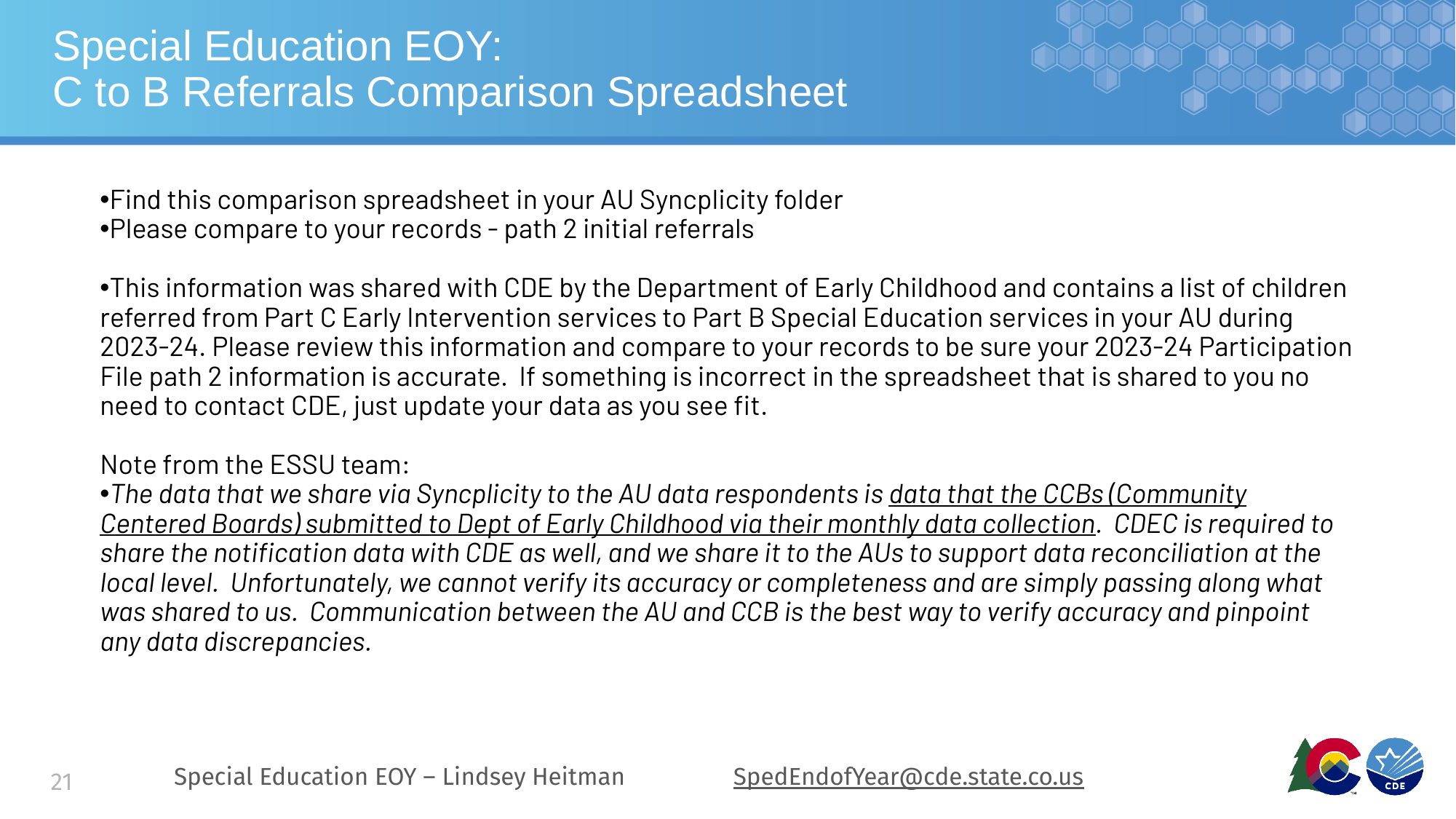

# Special Education EOY: C to B Referrals Comparison Spreadsheet
Find this comparison spreadsheet in your AU Syncplicity folder
Please compare to your records - path 2 initial referrals

This information was shared with CDE by the Department of Early Childhood and contains a list of children referred from Part C Early Intervention services to Part B Special Education services in your AU during 2023-24. Please review this information and compare to your records to be sure your 2023-24 Participation File path 2 information is accurate.  If something is incorrect in the spreadsheet that is shared to you no need to contact CDE, just update your data as you see fit.

Note from the ESSU team:
The data that we share via Syncplicity to the AU data respondents is data that the CCBs (Community Centered Boards) submitted to Dept of Early Childhood via their monthly data collection.  CDEC is required to share the notification data with CDE as well, and we share it to the AUs to support data reconciliation at the local level.  Unfortunately, we cannot verify its accuracy or completeness and are simply passing along what was shared to us.  Communication between the AU and CCB is the best way to verify accuracy and pinpoint any data discrepancies.

Special Education EOY – Lindsey Heitman
SpedEndofYear@cde.state.co.us

21